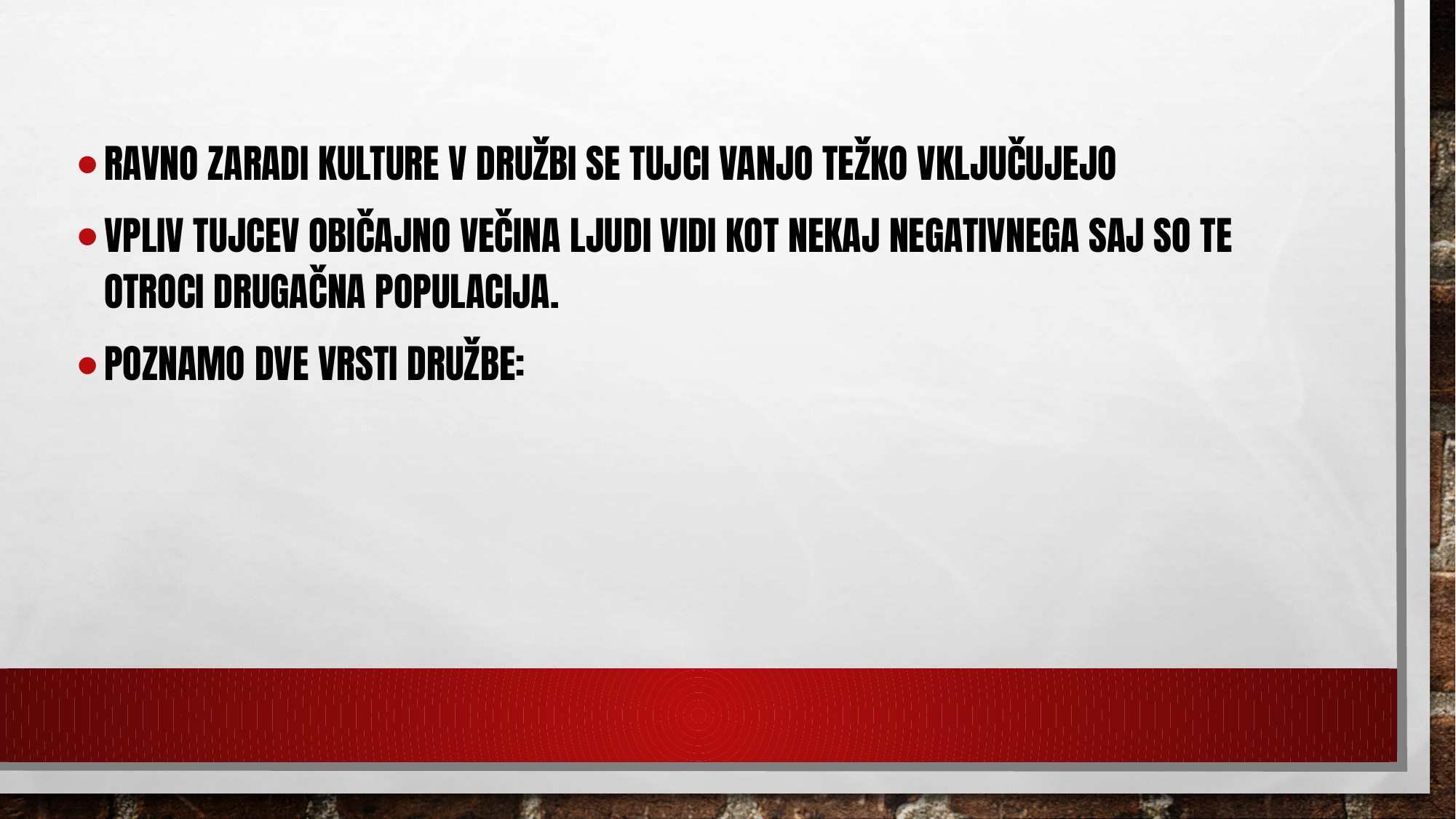

Ravno zaradi kulture v družbi se tujci vanjo težko vključujejo
Vpliv tujcev običajno večina ljudi vidi kot nekaj negativnega saj so te otroci drugačna populacija.
Poznamo dve vrsti družbe: